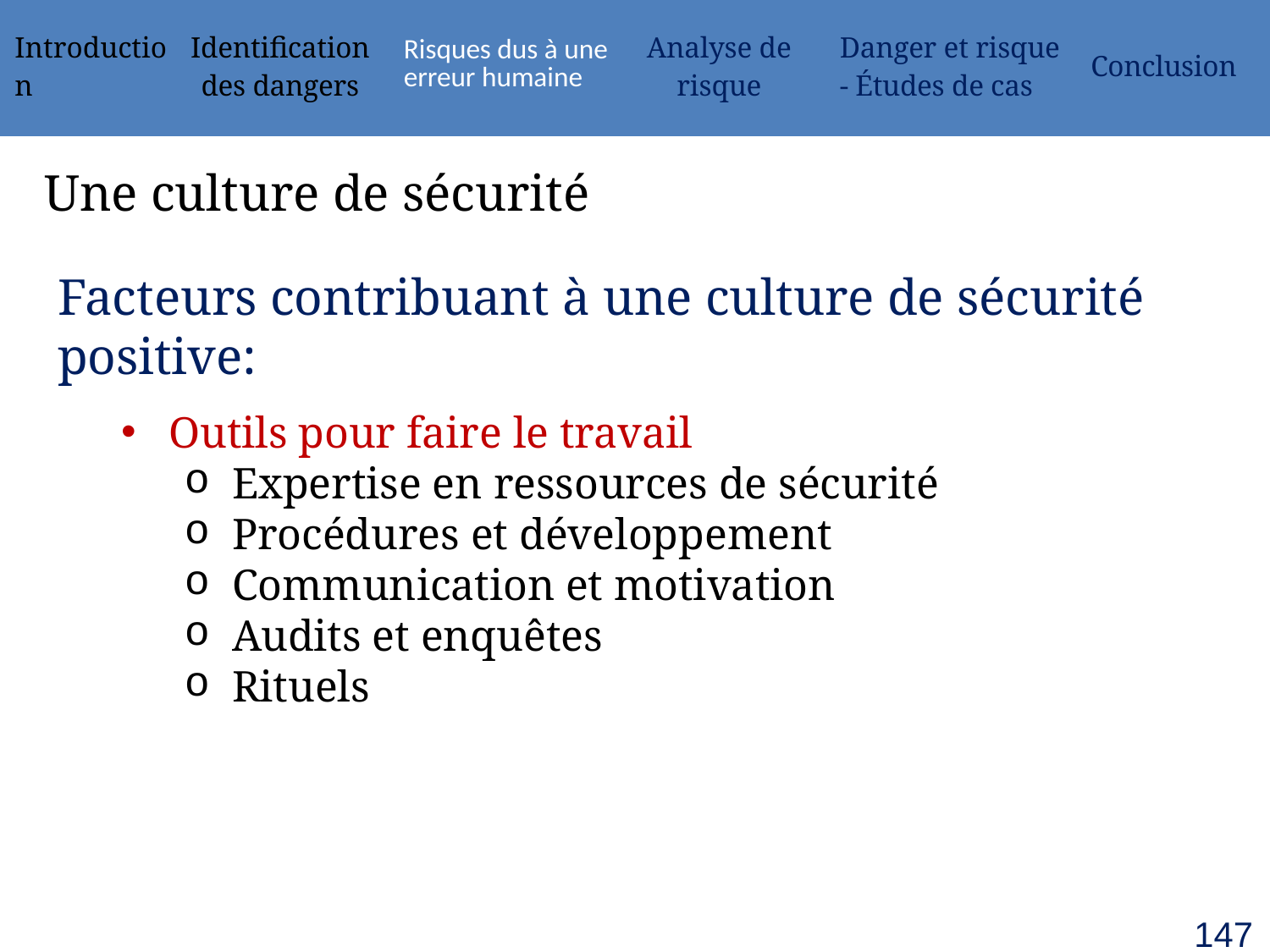

| Introduction | Identification des dangers | Risques dus à une erreur humaine | Analyse de risque | Danger et risque - Études de cas | Conclusion |
| --- | --- | --- | --- | --- | --- |
# Une culture de sécurité
Facteurs contribuant à une culture de sécurité positive:
Outils pour faire le travail
Expertise en ressources de sécurité
Procédures et développement
Communication et motivation
Audits et enquêtes
Rituels
147